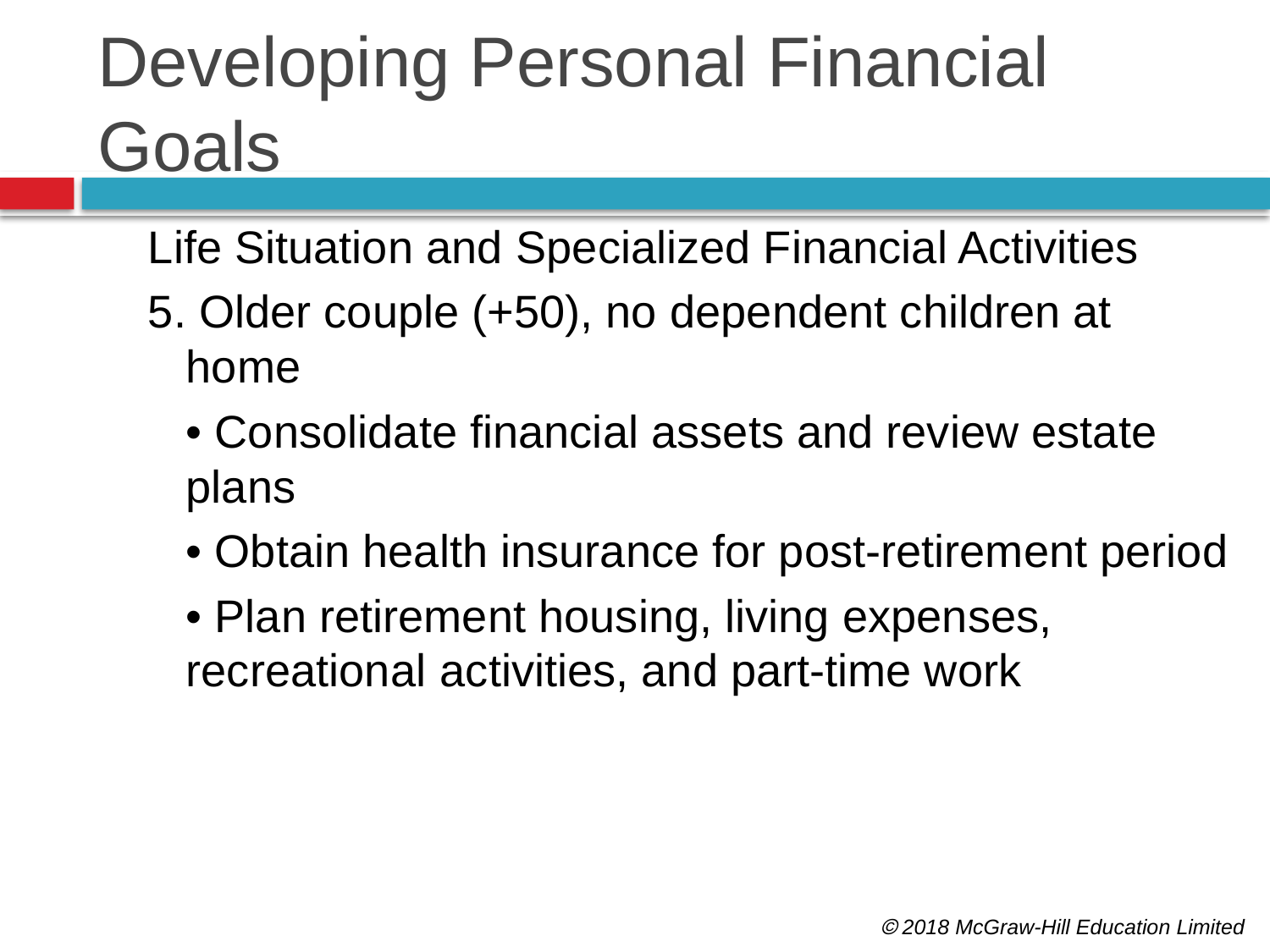

# Developing Personal Financial Goals
Life Situation and Specialized Financial Activities
5. Older couple (+50), no dependent children at home
	• Consolidate financial assets and review estate plans
 	• Obtain health insurance for post-retirement period
 	• Plan retirement housing, living expenses, recreational 	activities, and part-time work

© 2018 McGraw-Hill Education Limited